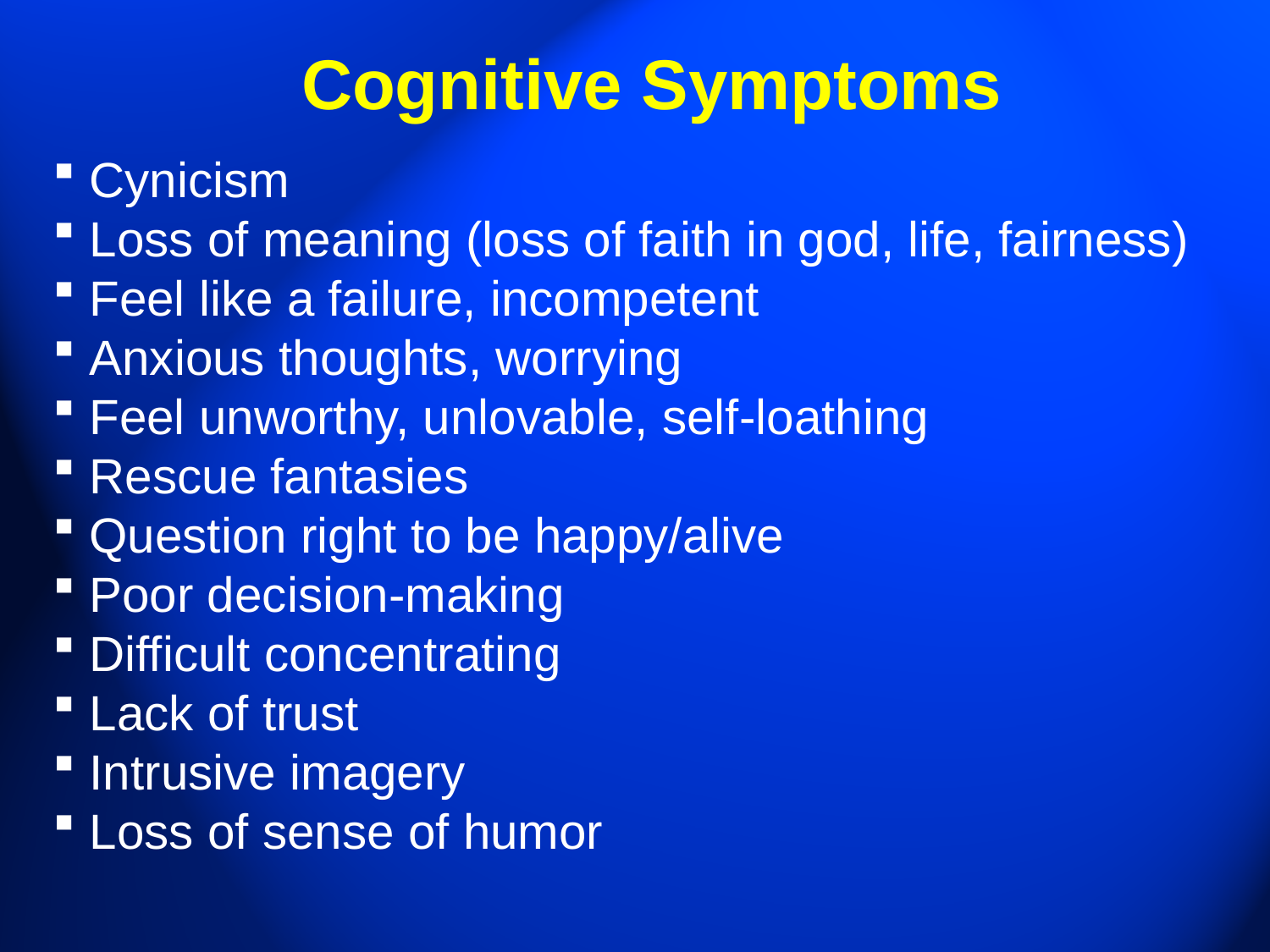

# Cognitive Symptoms
 Cynicism
 Loss of meaning (loss of faith in god, life, fairness)
 Feel like a failure, incompetent
 Anxious thoughts, worrying
 Feel unworthy, unlovable, self-loathing
 Rescue fantasies
 Question right to be happy/alive
 Poor decision-making
 Difficult concentrating
 Lack of trust
 Intrusive imagery
 Loss of sense of humor